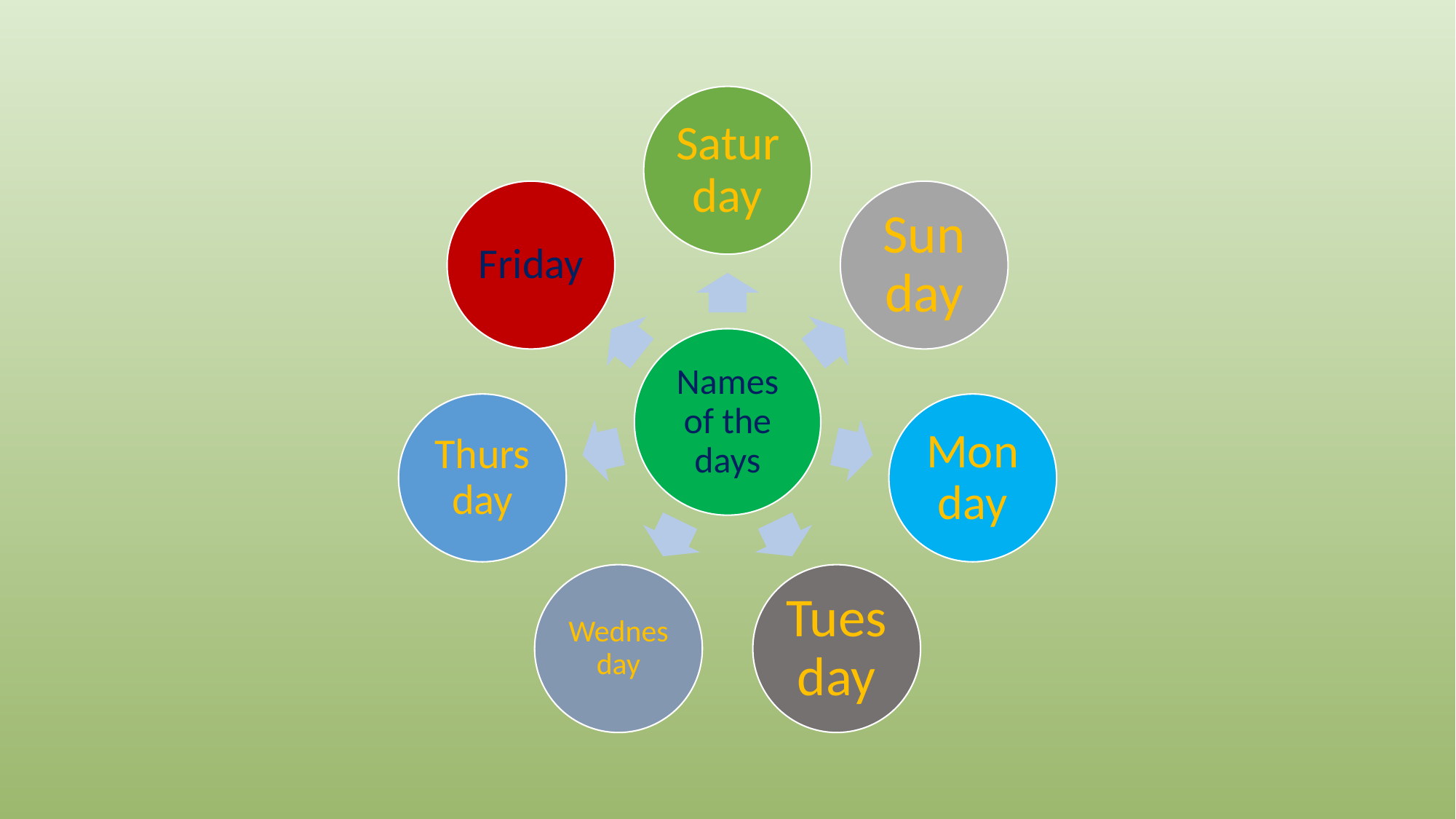

Names of the days

Saturday

Sunday

Monday

Tuesday

Wednesday

Thursday

Friday